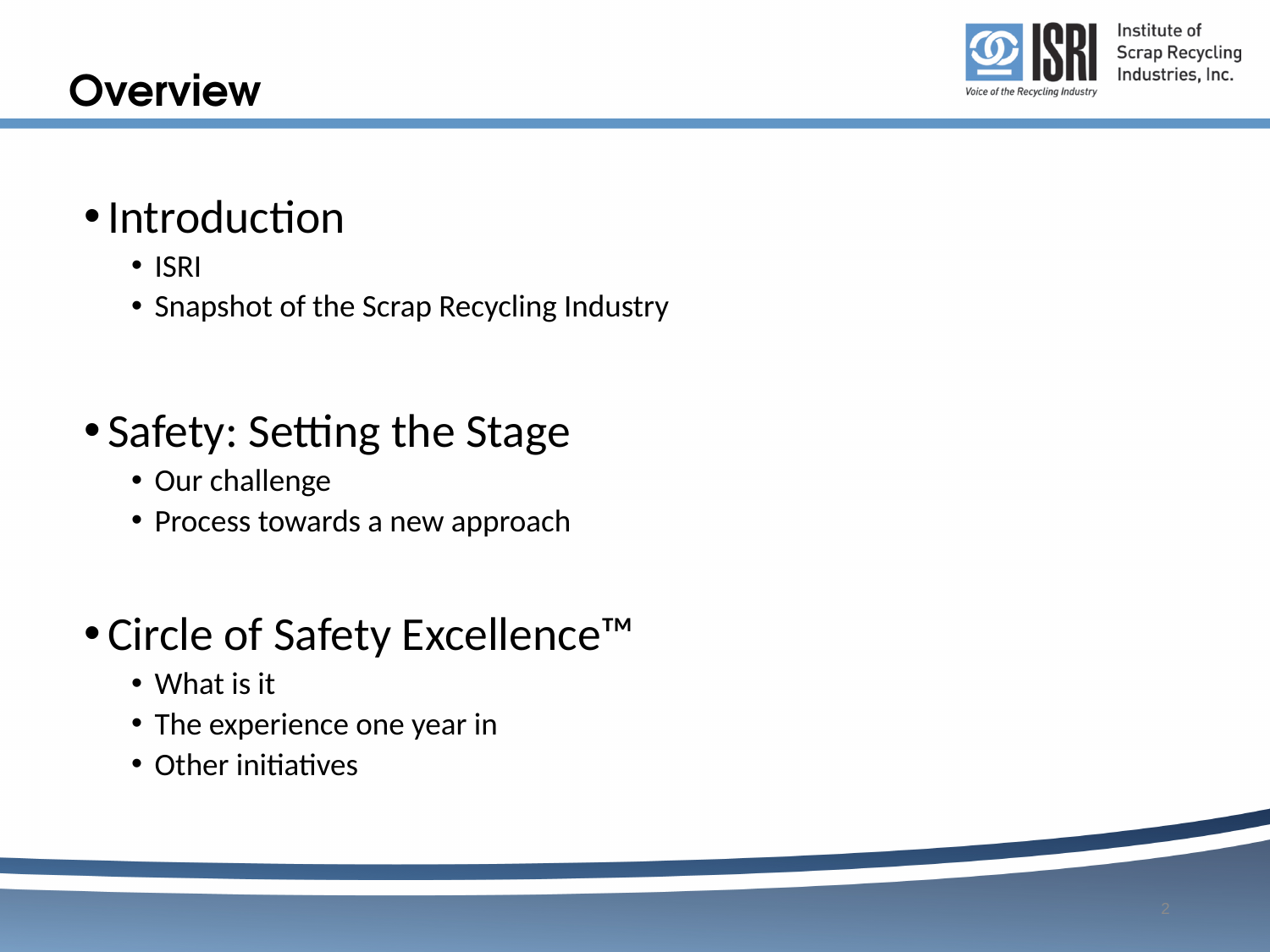

# Overview
Introduction
ISRI
Snapshot of the Scrap Recycling Industry

Safety: Setting the Stage
Our challenge
Process towards a new approach

Circle of Safety Excellence™
What is it
The experience one year in
Other initiatives
2